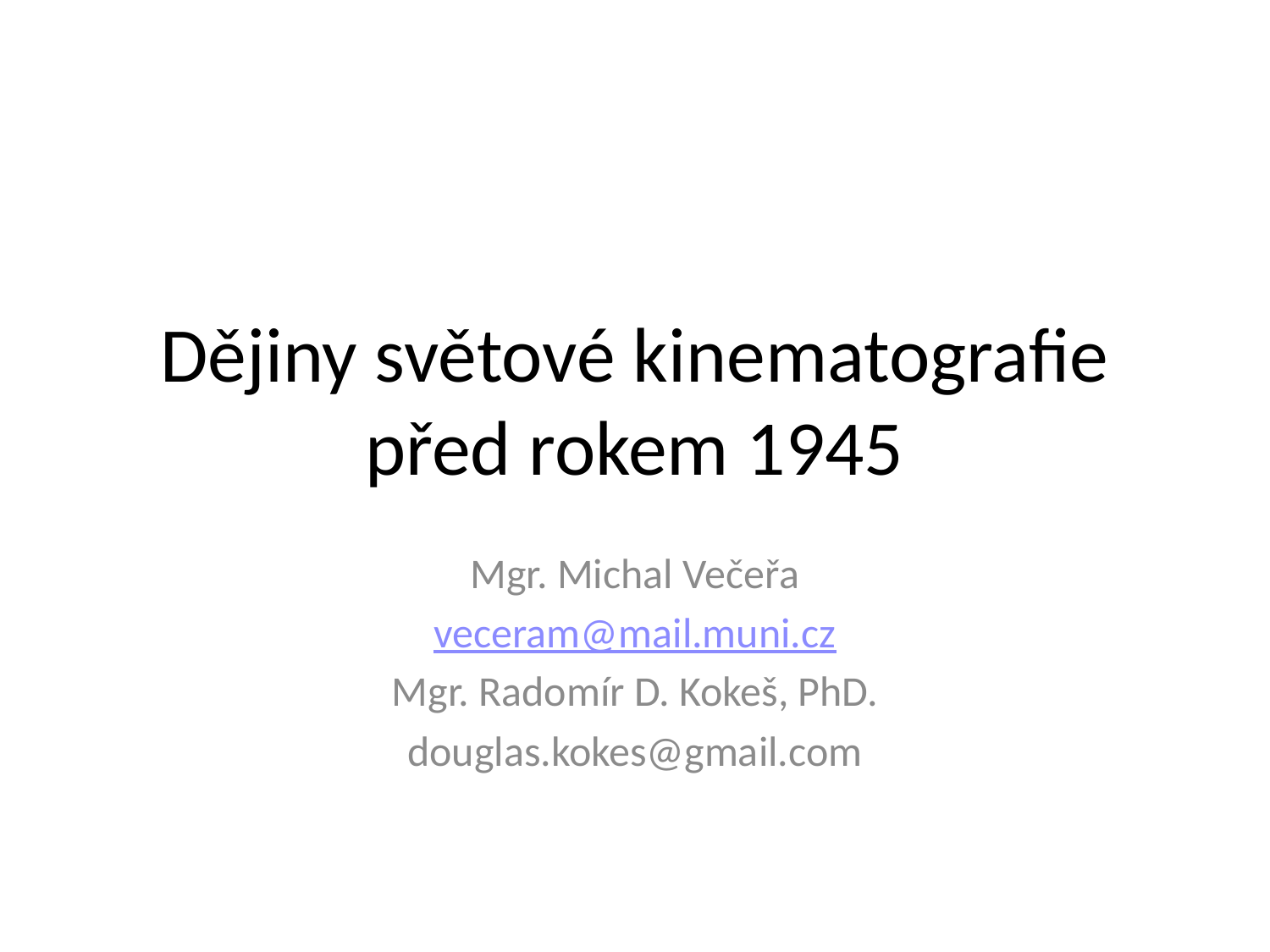

# Dějiny světové kinematografie před rokem 1945
Mgr. Michal Večeřa
veceram@mail.muni.cz
Mgr. Radomír D. Kokeš, PhD.
douglas.kokes@gmail.com